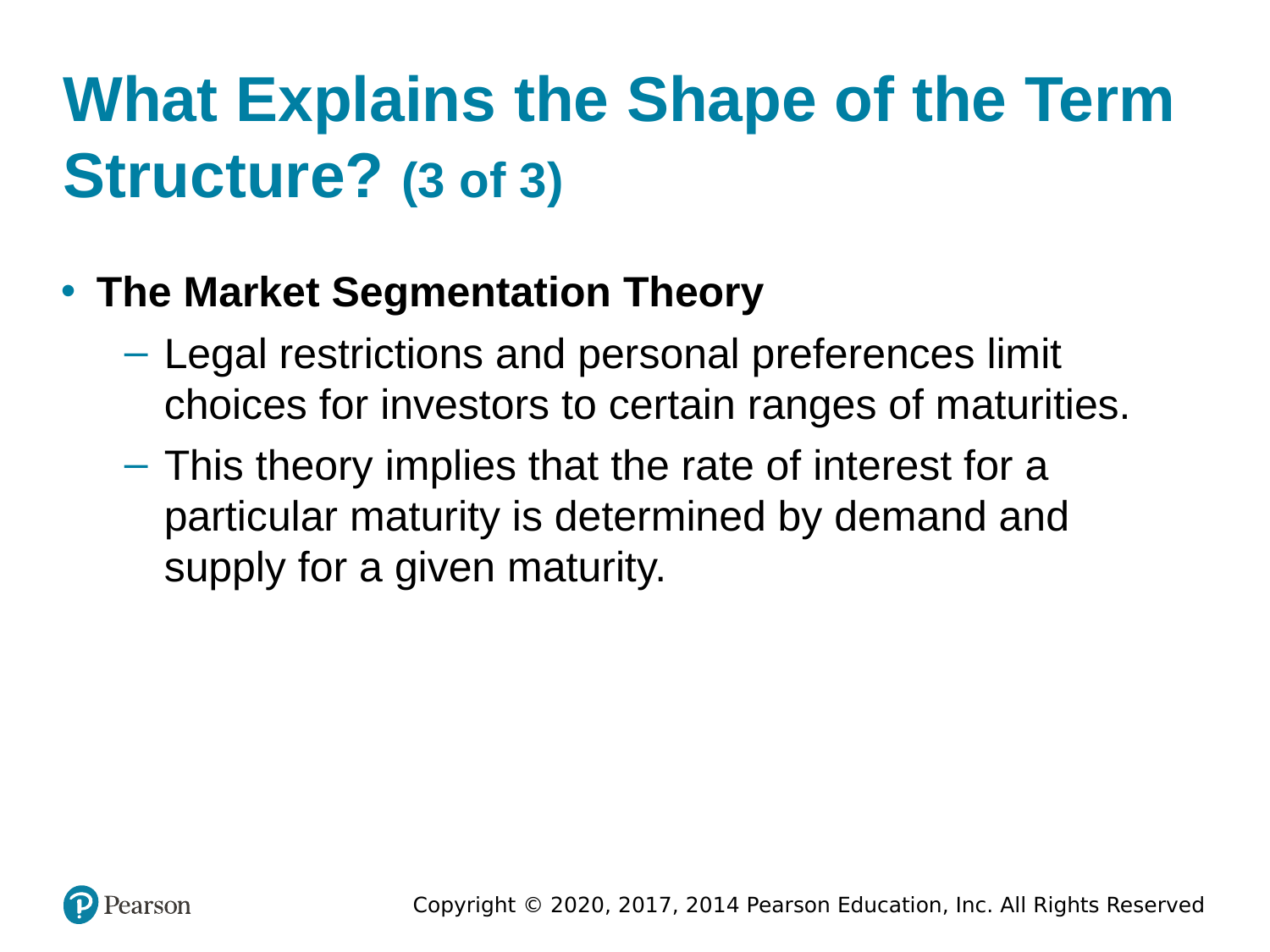

# What Explains the Shape of the Term Structure? (3 of 3)
The Market Segmentation Theory
Legal restrictions and personal preferences limit choices for investors to certain ranges of maturities.
This theory implies that the rate of interest for a particular maturity is determined by demand and supply for a given maturity.